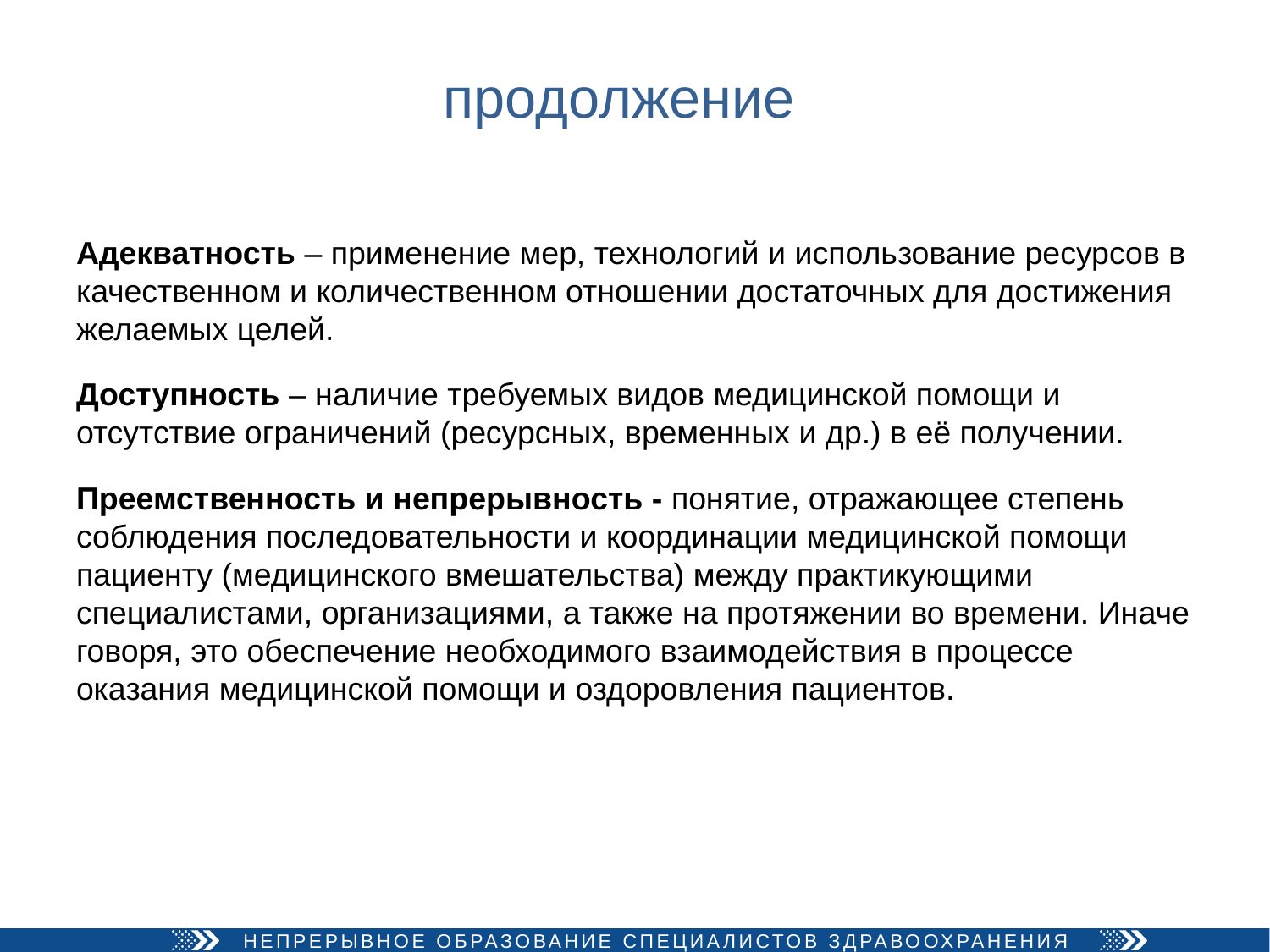

# продолжение
Адекватность – применение мер, технологий и использование ресурсов в качественном и количественном отношении достаточных для достижения желаемых целей.
Доступность – наличие требуемых видов медицинской помощи и отсутствие ограничений (ресурсных, временных и др.) в её получении.
Преемственность и непрерывность - понятие, отражающее степень соблюдения последовательности и координации медицинской помощи пациенту (медицинского вмешательства) между практикующими специалистами, организациями, а также на протяжении во времени. Иначе говоря, это обеспечение необходимого взаимодействия в процессе оказания медицинской помощи и оздоровления пациентов.